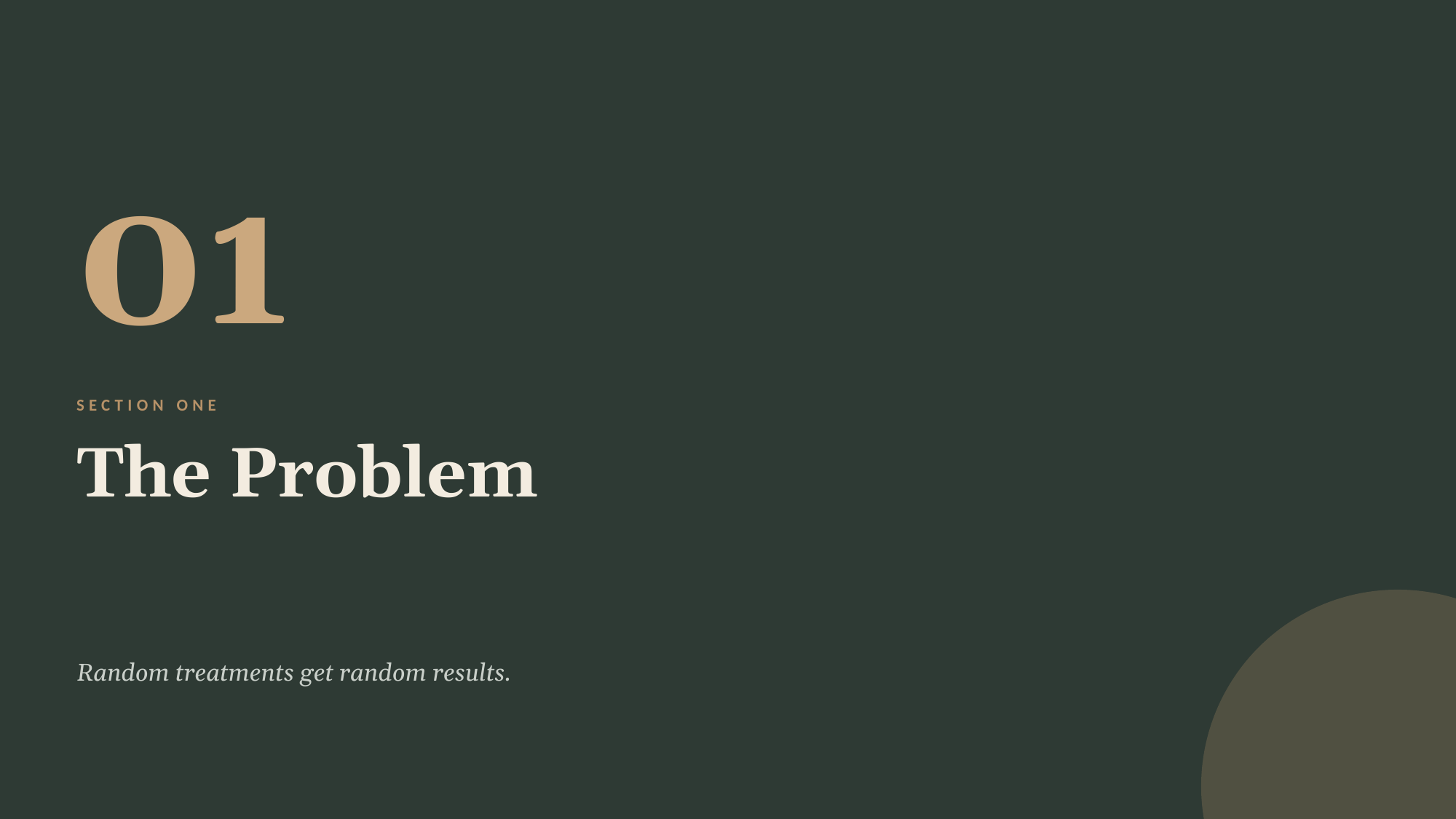

01
SECTION ONE
The Problem

Random treatments get random results.